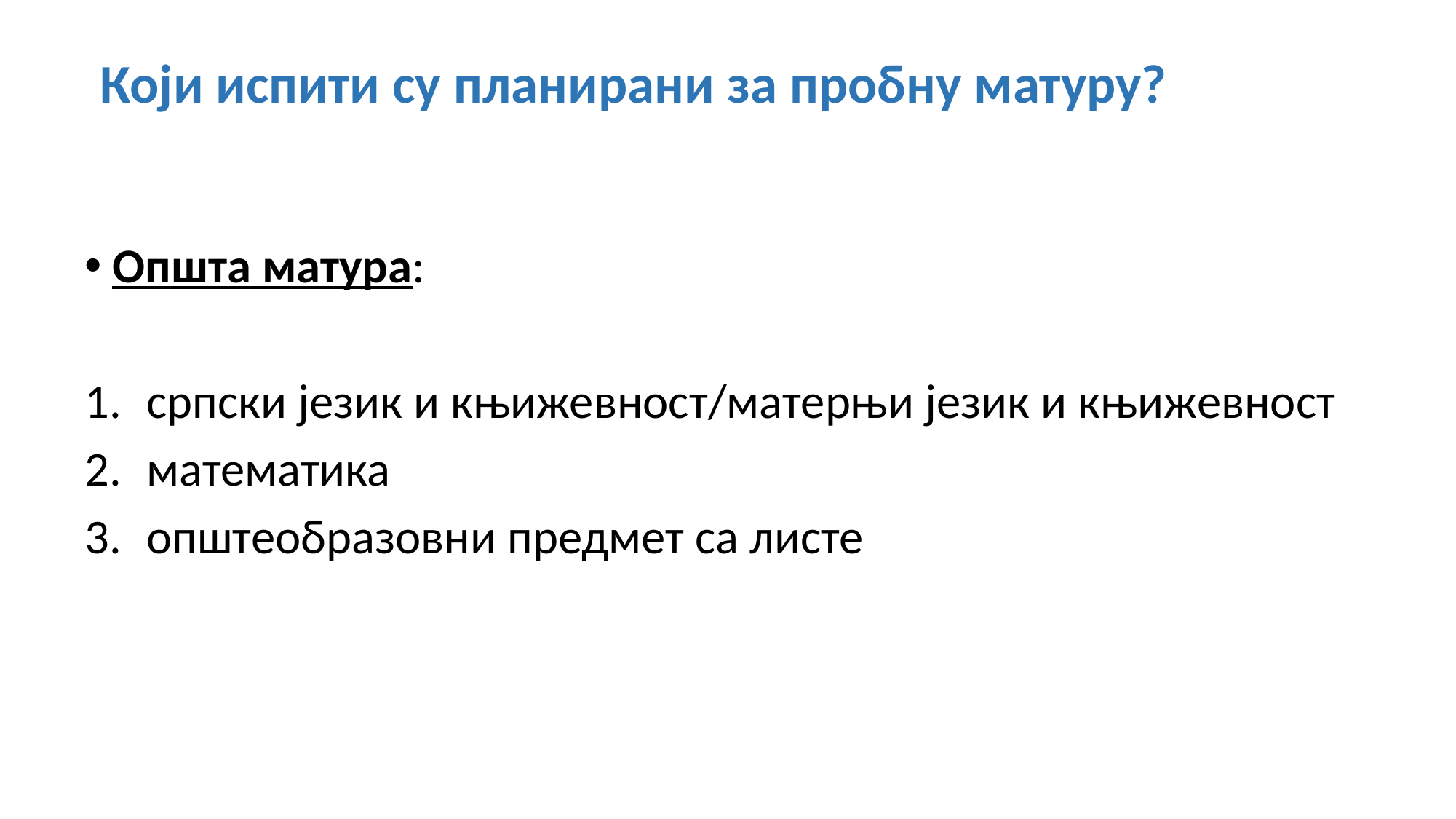

# Који испити су планирани за пробну матуру?

Општа матура:

српски језик и књижевност/матерњи језик и књижевност
математика
општеобразовни предмет са листе